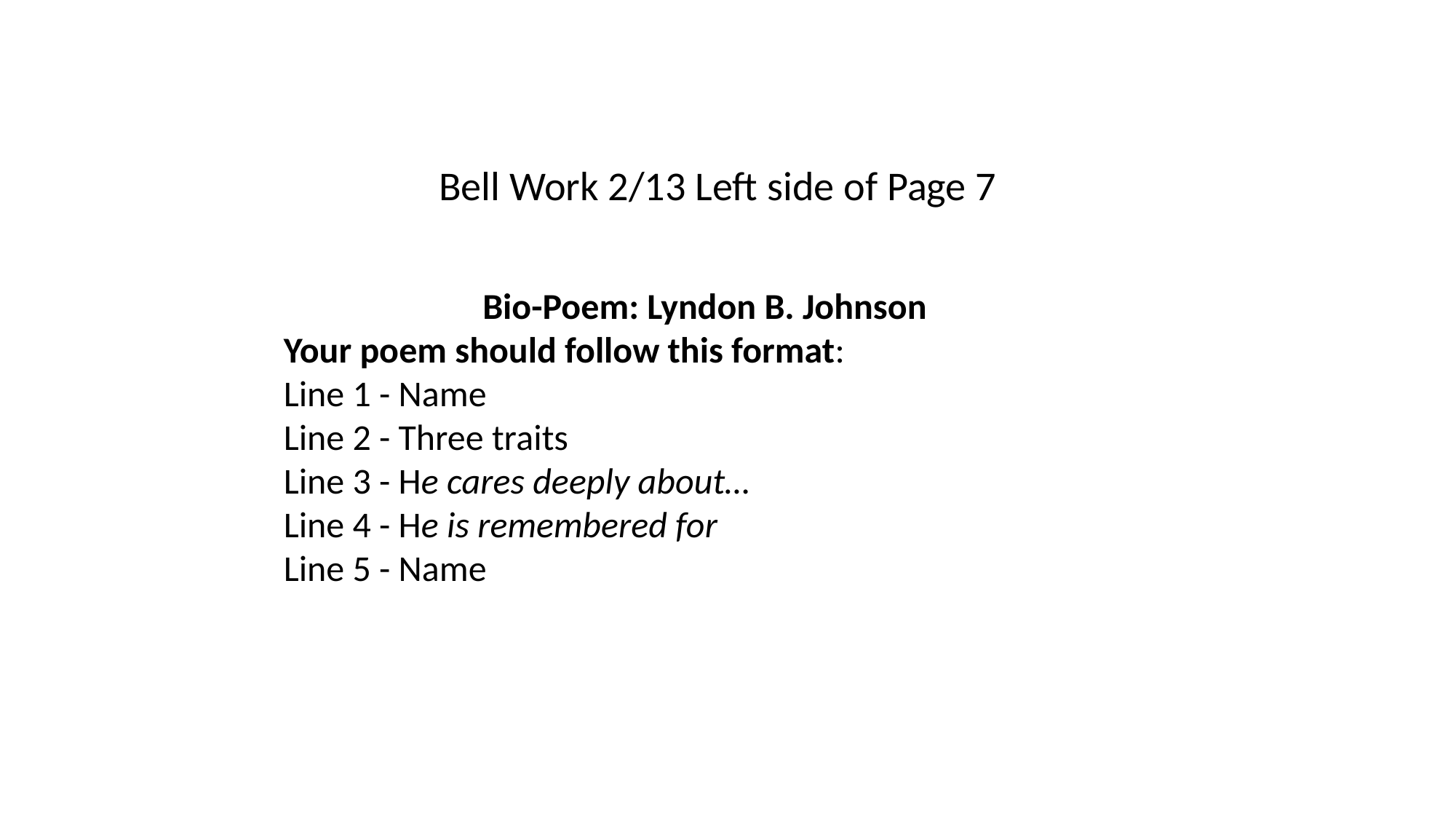

# Bell Work 2/13 Left side of Page 7
Bio-Poem: Lyndon B. Johnson
Your poem should follow this format:
Line 1 - Name
Line 2 - Three traits
Line 3 - He cares deeply about…
Line 4 - He is remembered for
Line 5 - Name